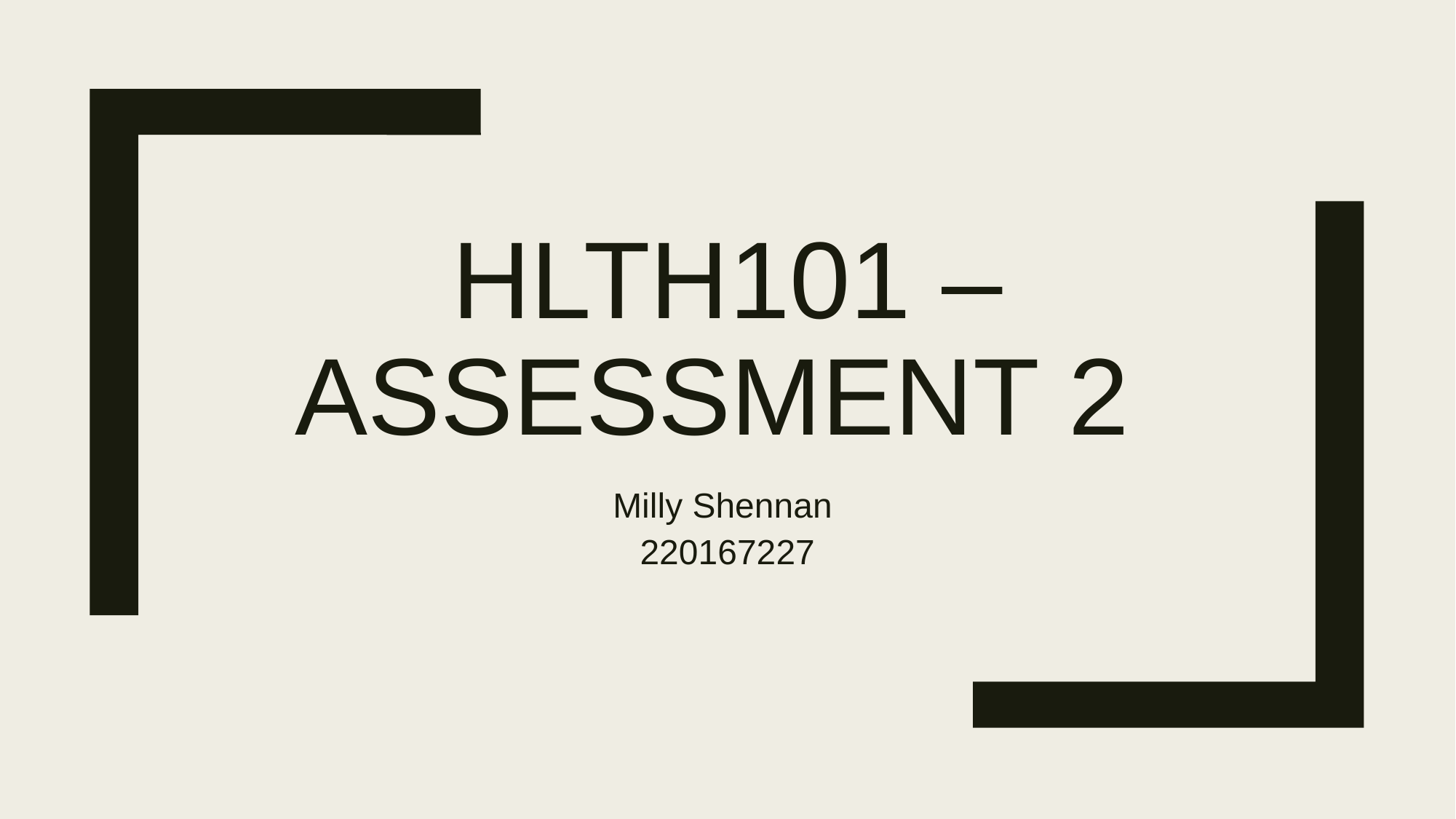

# HLTH101 – ASSESSMENT 2
Milly Shennan
220167227